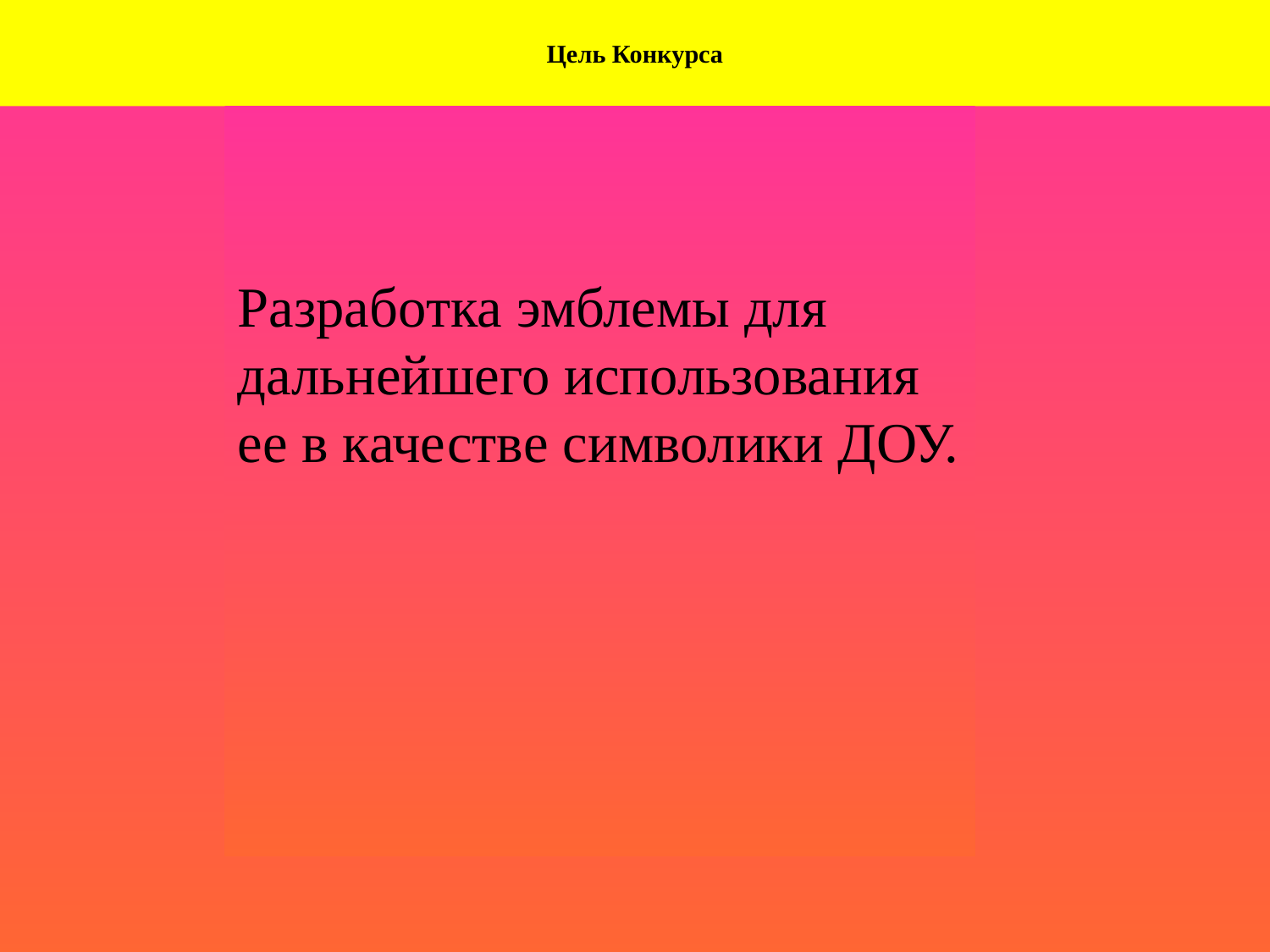

# Цель Конкурса

Разработка эмблемы для дальнейшего использования ее в качестве символики ДОУ.